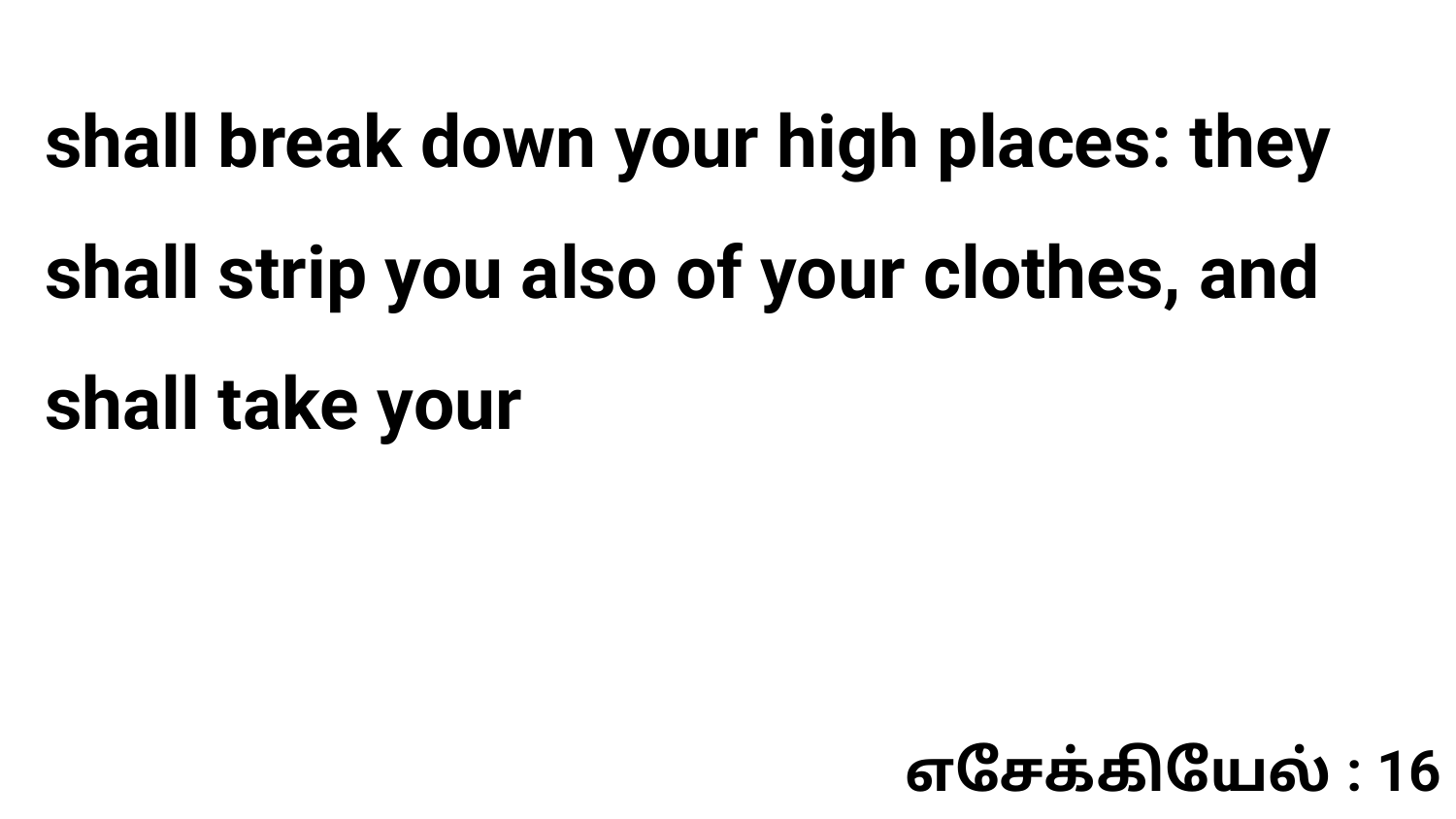

shall break down your high places: they shall strip you also of your clothes, and shall take your
எசேக்கியேல் : 16